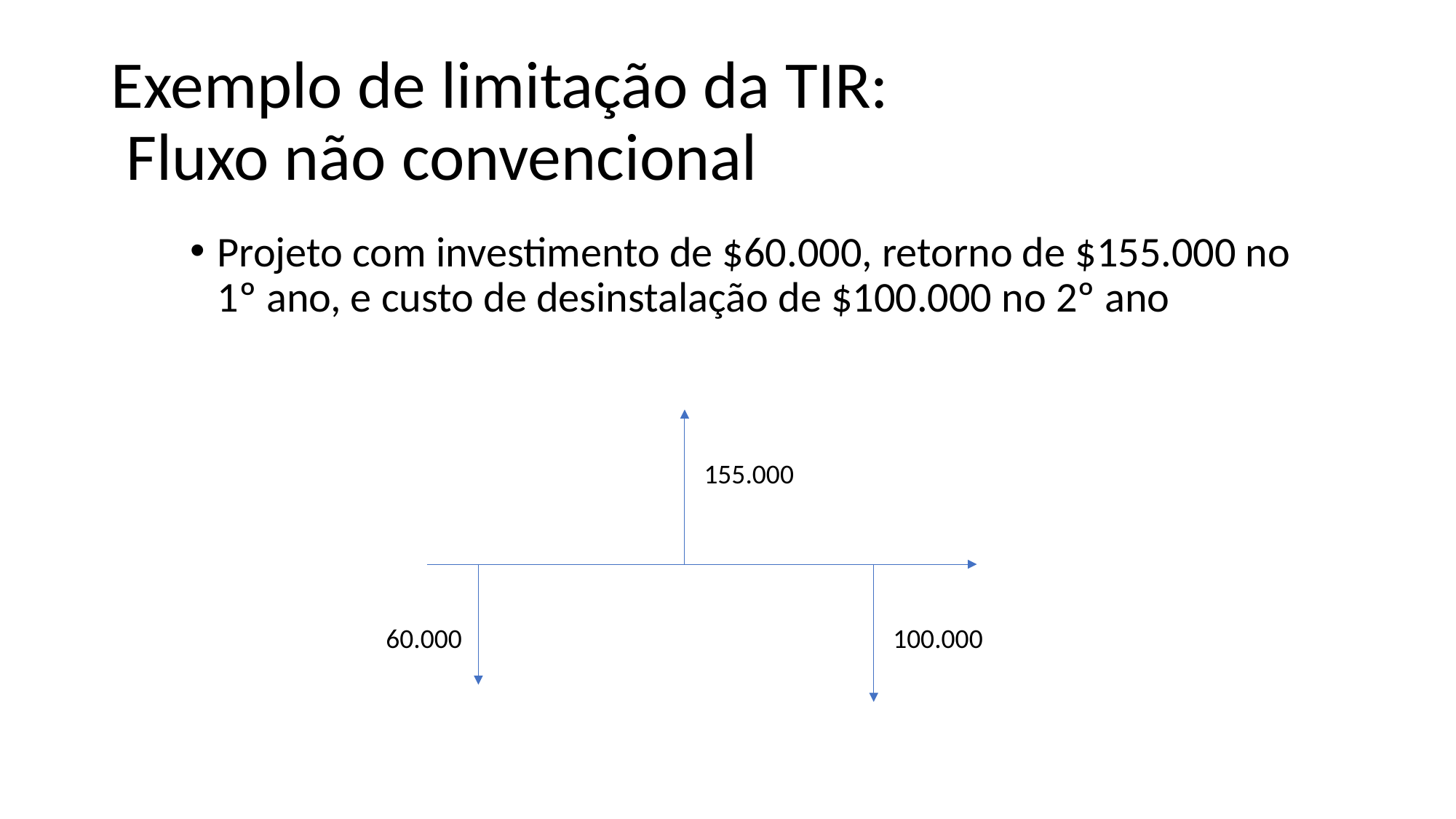

# Exemplo de limitação da TIR: Fluxo não convencional
Projeto com investimento de $60.000, retorno de $155.000 no 1º ano, e custo de desinstalação de $100.000 no 2º ano
155.000
60.000
100.000